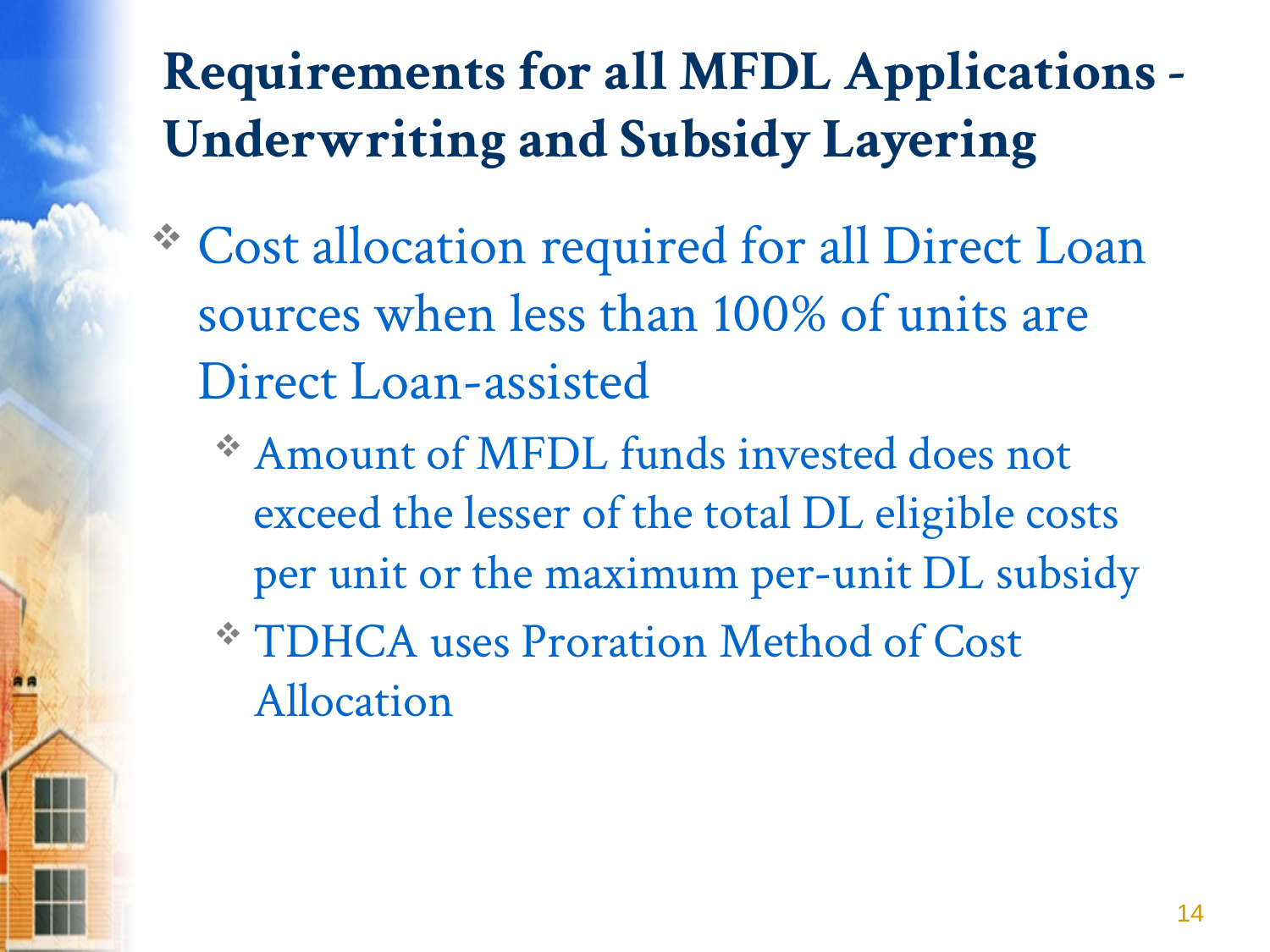

# Requirements for all MFDL Applications - Underwriting and Subsidy Layering
Cost allocation required for all Direct Loan sources when less than 100% of units are Direct Loan-assisted
Amount of MFDL funds invested does not exceed the lesser of the total DL eligible costs per unit or the maximum per-unit DL subsidy
TDHCA uses Proration Method of Cost Allocation
14